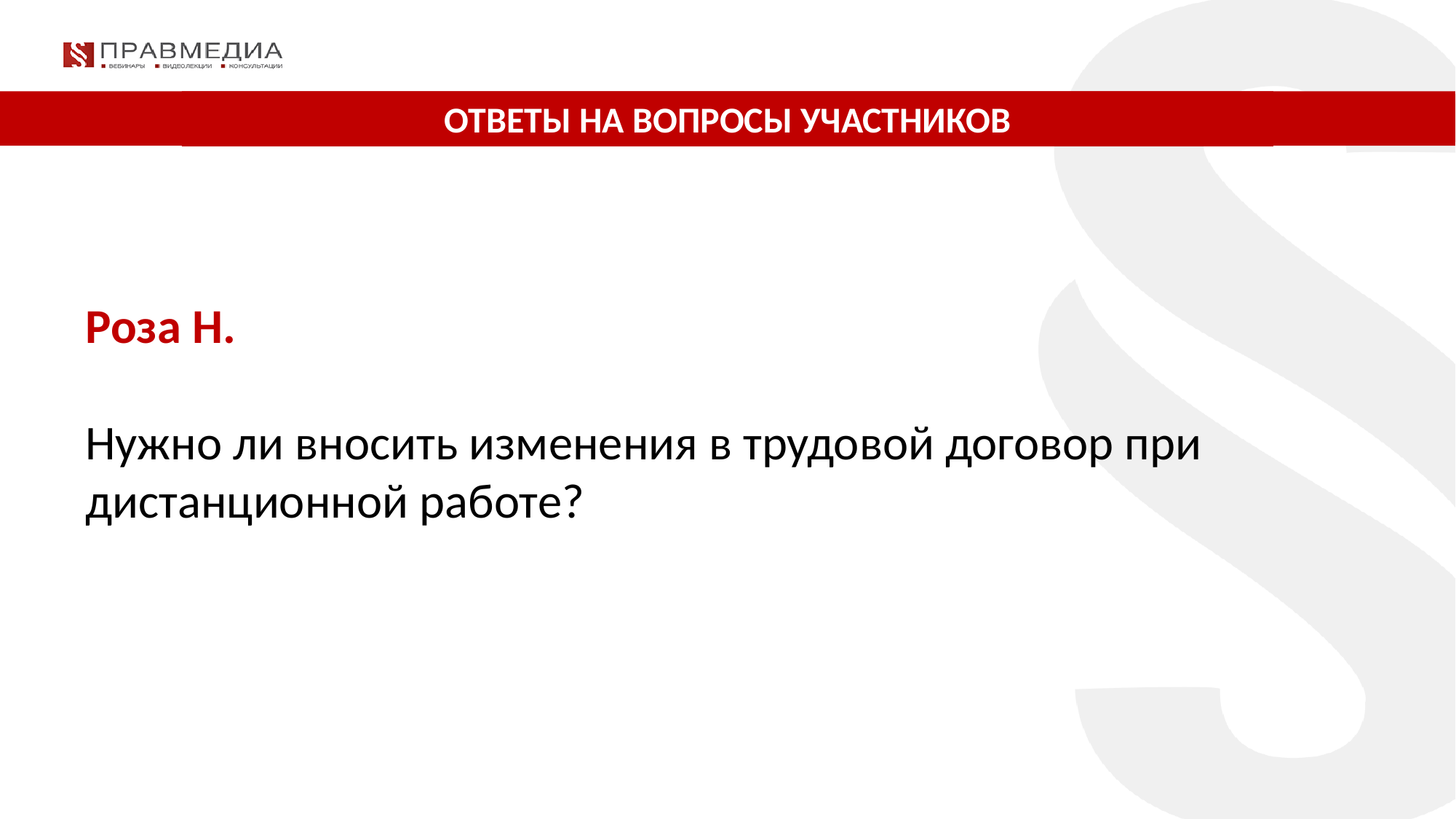

ОТВЕТЫ НА ВОПРОСЫ УЧАСТНИКОВ

Роза Н.

Нужно ли вносить изменения в трудовой договор при дистанционной работе?